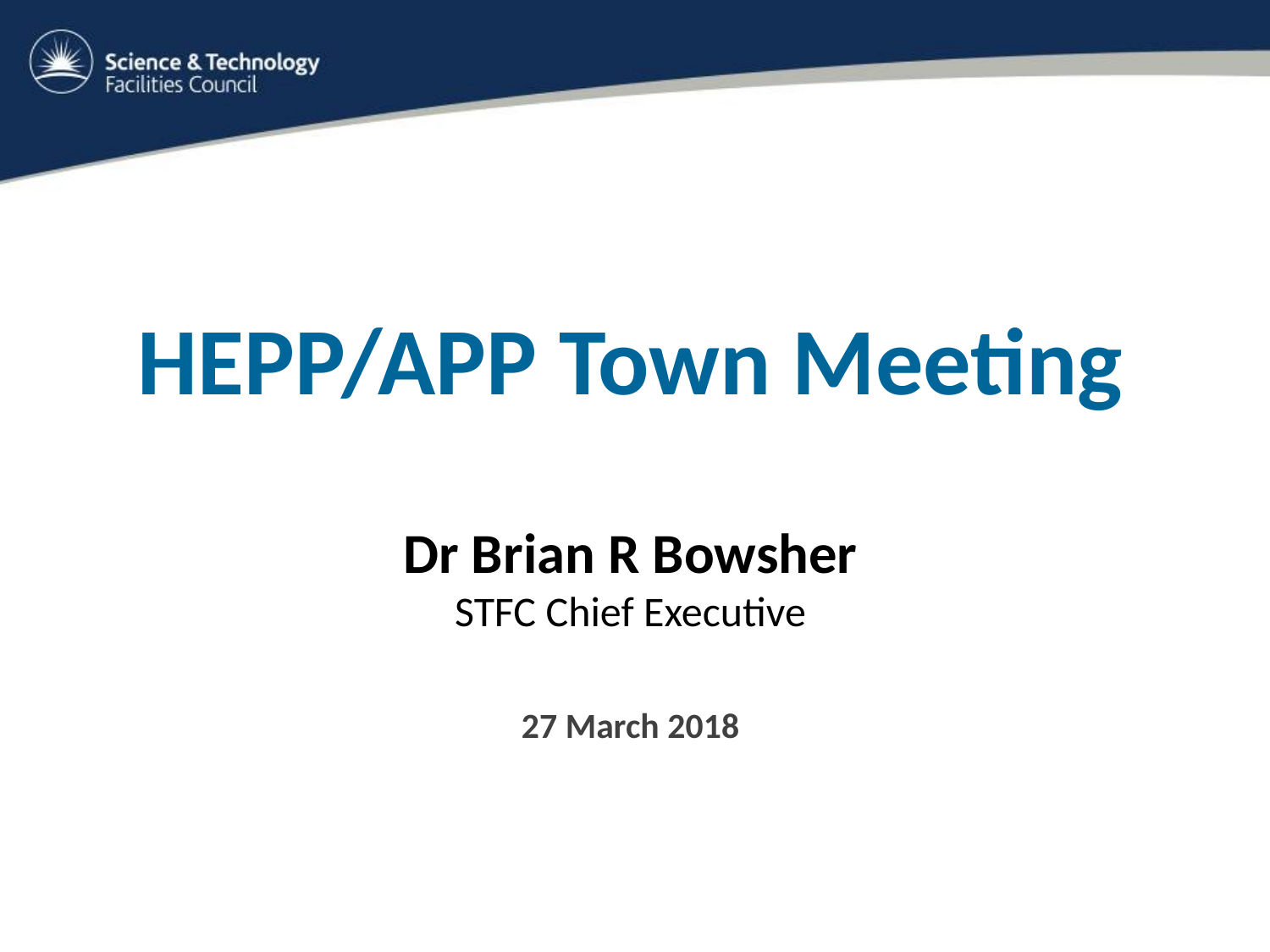

HEPP/APP Town Meeting

Dr Brian R Bowsher
STFC Chief Executive

27 March 2018